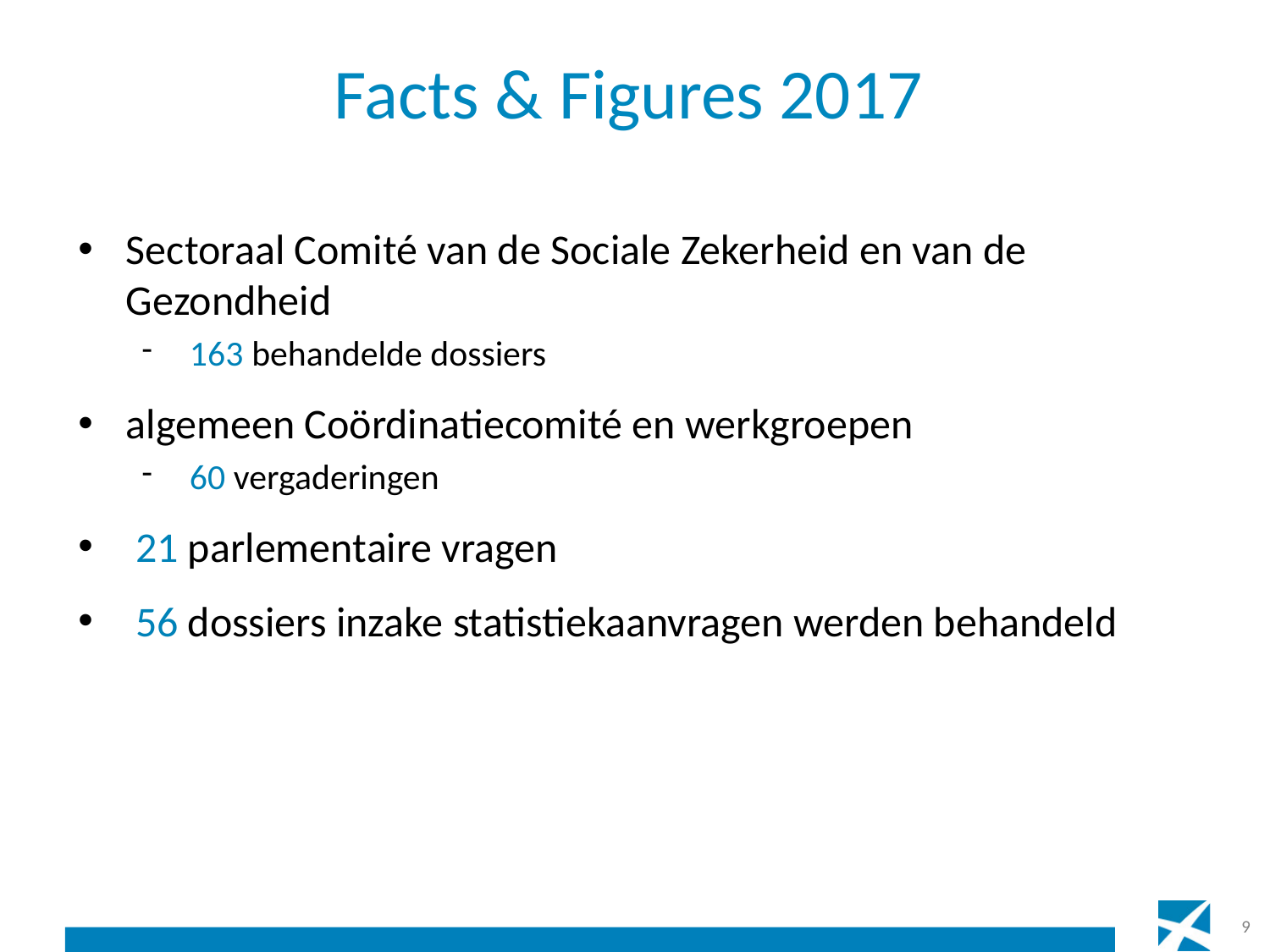

# Facts & Figures 2017
Sectoraal Comité van de Sociale Zekerheid en van de Gezondheid
 163 behandelde dossiers

algemeen Coördinatiecomité en werkgroepen
 60 vergaderingen

 21 parlementaire vragen

 56 dossiers inzake statistiekaanvragen werden behandeld
9